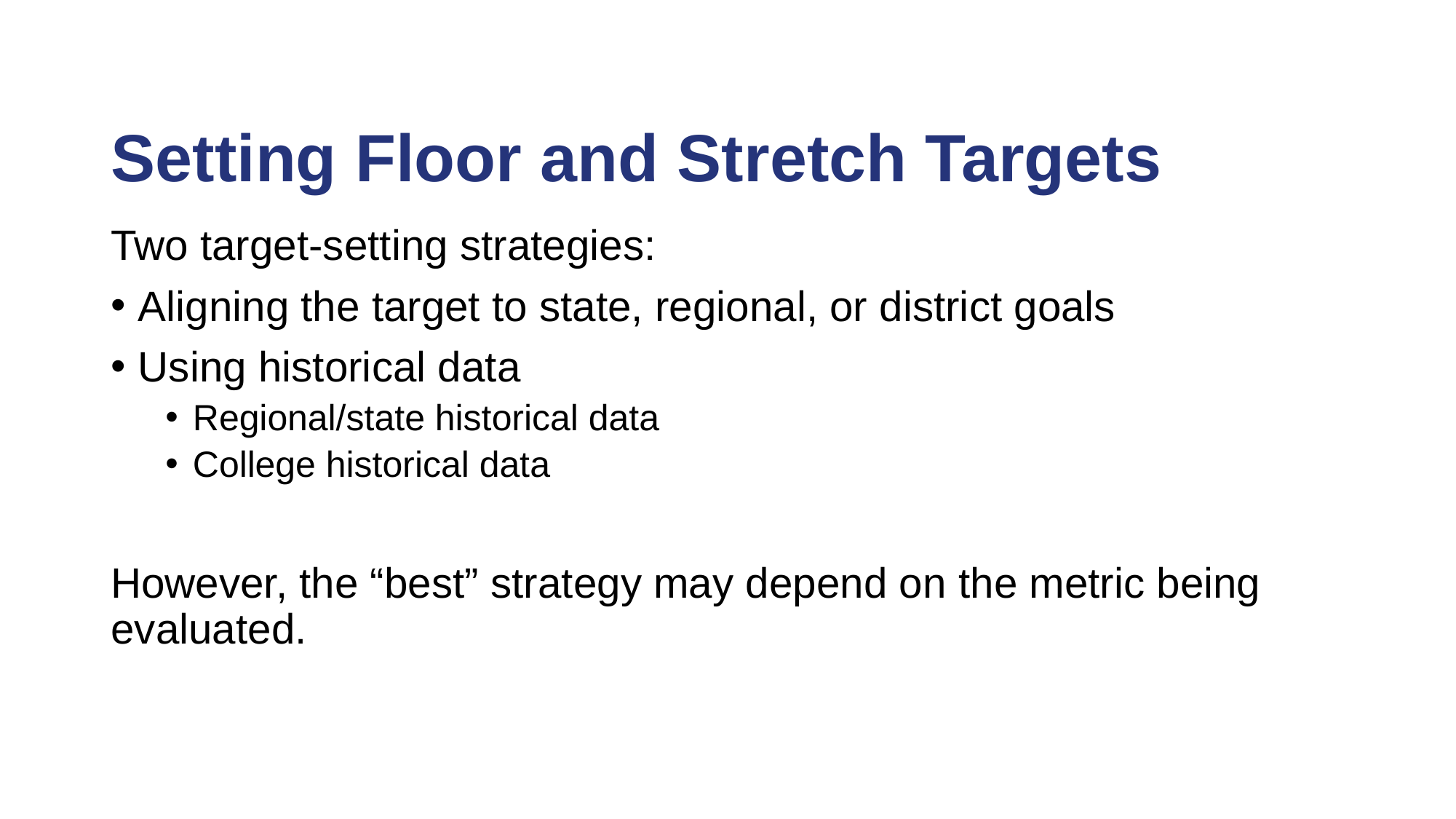

# Setting Floor and Stretch Targets
Two target-setting strategies:
Aligning the target to state, regional, or district goals
Using historical data
Regional/state historical data
College historical data

However, the “best” strategy may depend on the metric being evaluated.